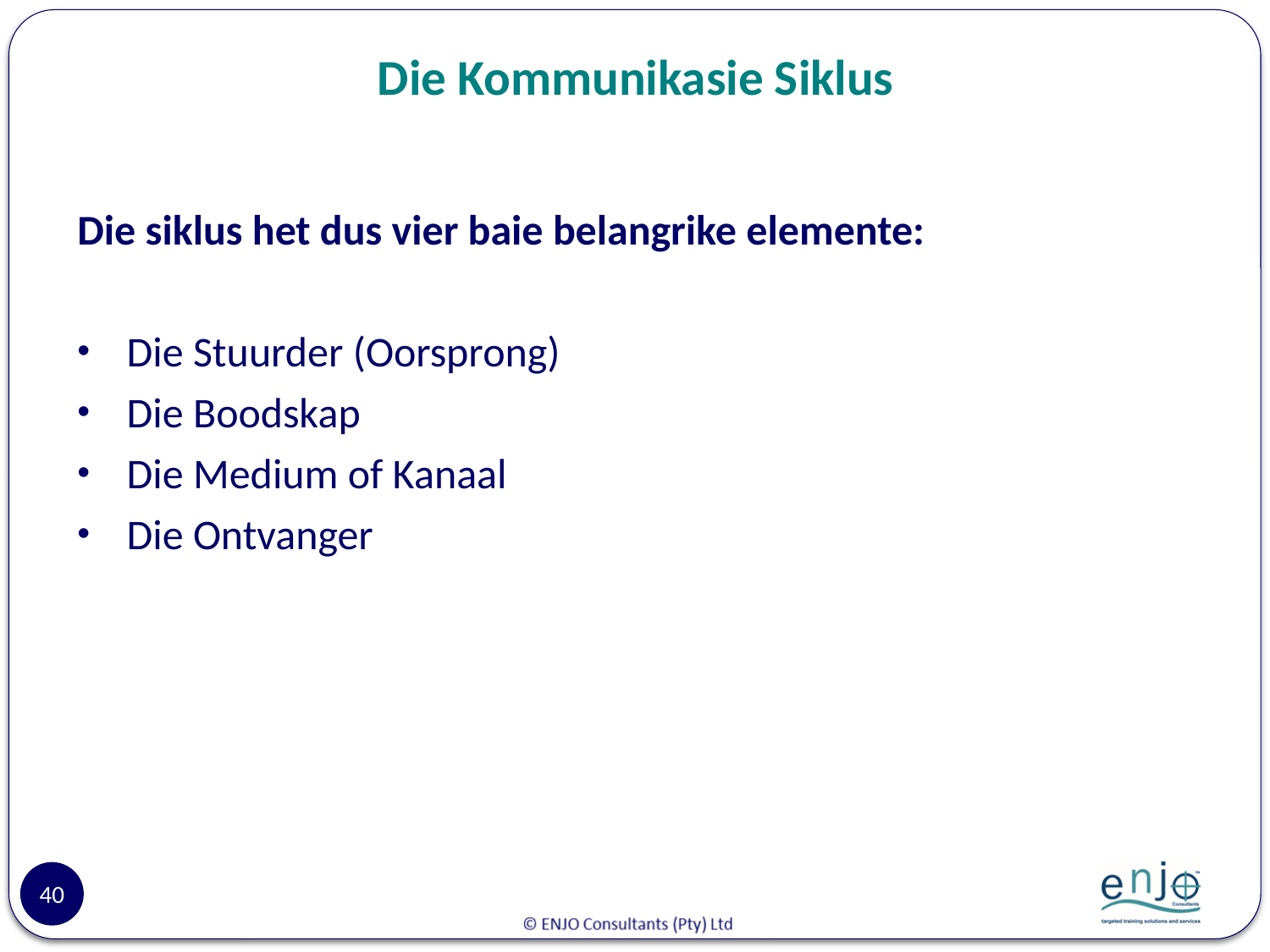

# Die Kommunikasie Siklus
Die siklus het dus vier baie belangrike elemente:

Die Stuurder (Oorsprong)
Die Boodskap
Die Medium of Kanaal
Die Ontvanger

40